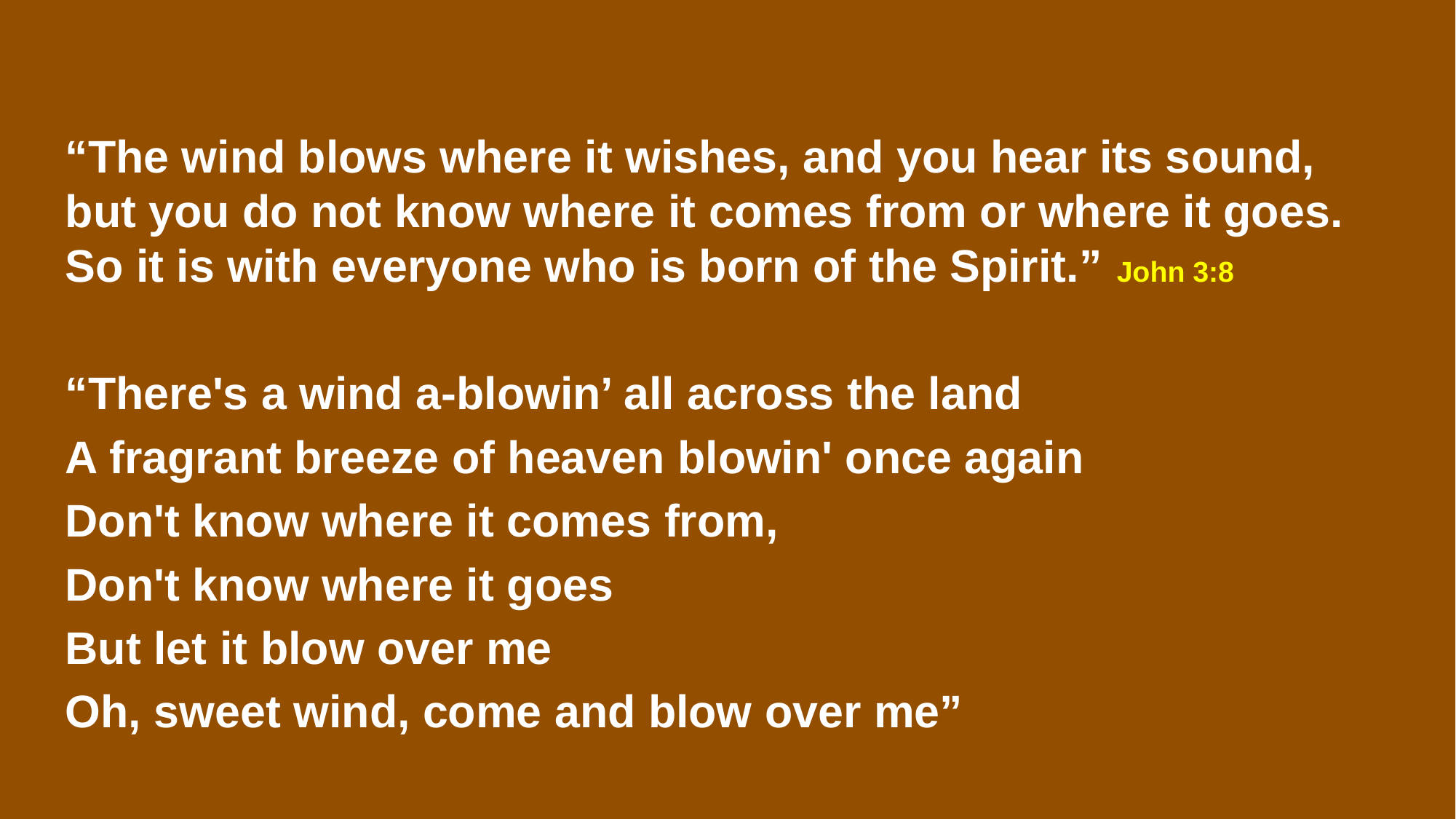

“The wind blows where it wishes, and you hear its sound, but you do not know where it comes from or where it goes. So it is with everyone who is born of the Spirit.” John 3:8

“There's a wind a-blowin’ all across the land
A fragrant breeze of heaven blowin' once again
Don't know where it comes from,
Don't know where it goes
But let it blow over me
Oh, sweet wind, come and blow over me”